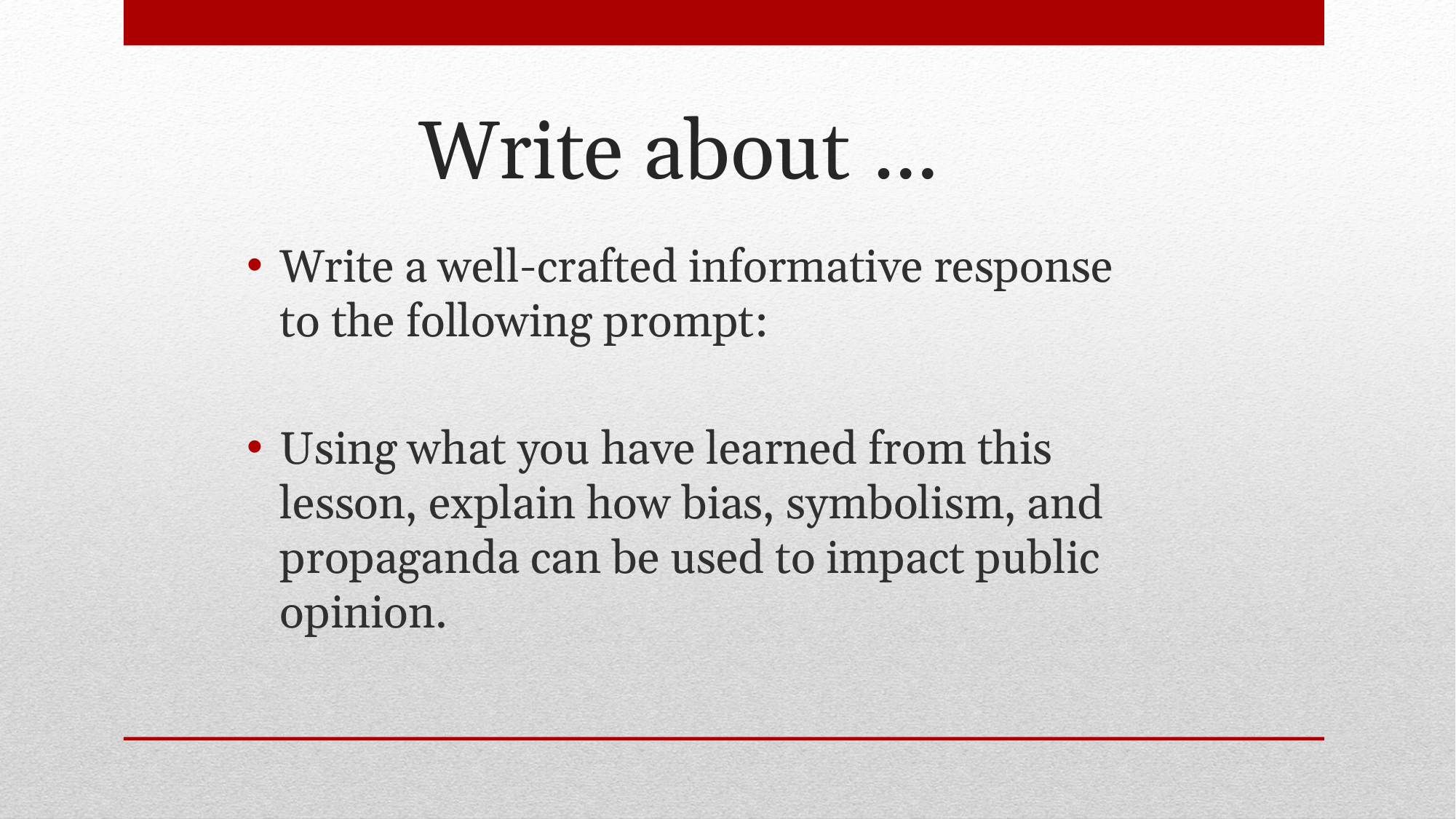

# Write about …
Write a well-crafted informative response to the following prompt:

Using what you have learned from this lesson, explain how bias, symbolism, and propaganda can be used to impact public opinion.